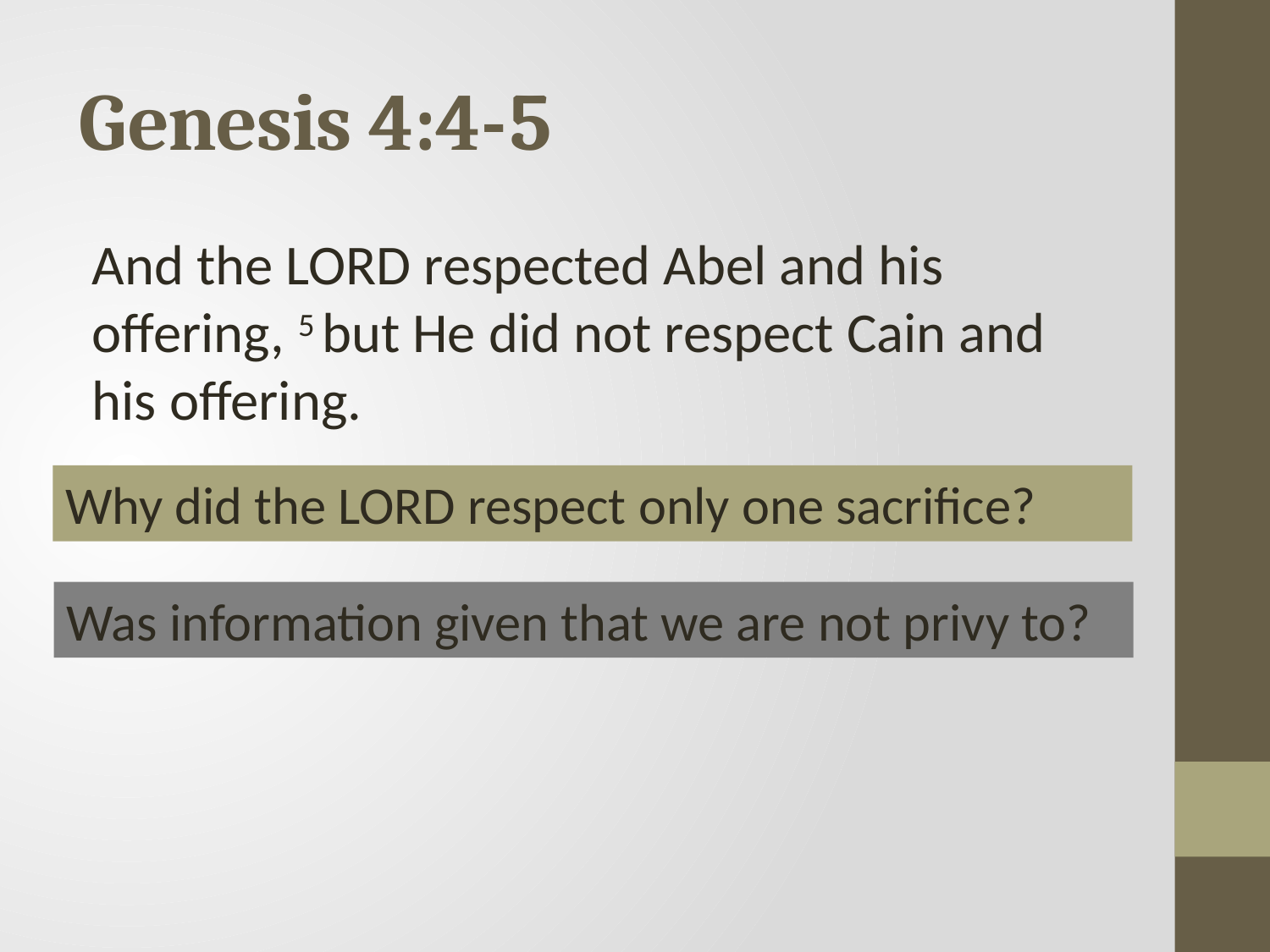

# Genesis 4:4-5
And the Lord respected Abel and his offering, 5 but He did not respect Cain and his offering.
Why did the LORD respect only one sacrifice?
Was information given that we are not privy to?